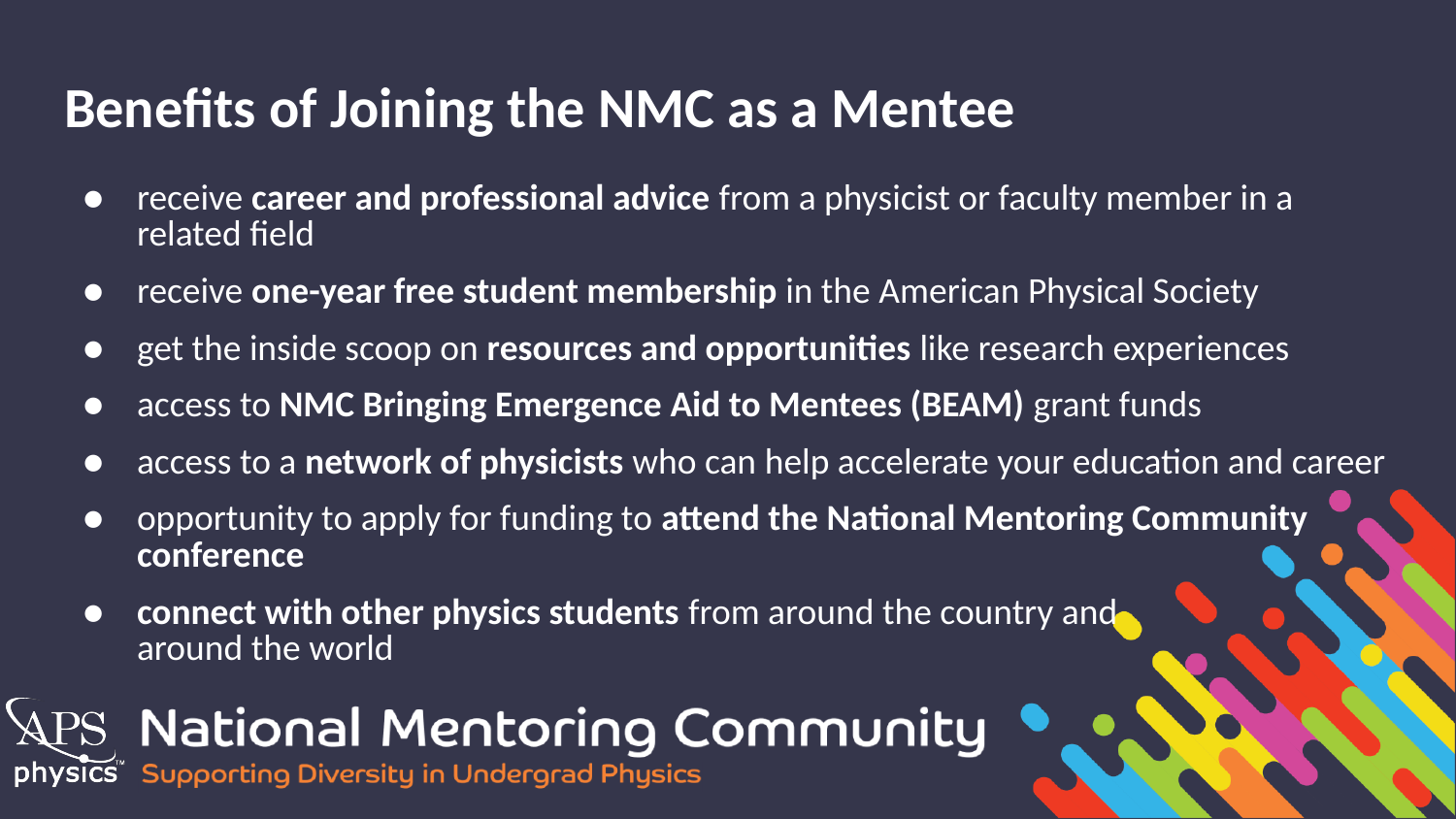

# Benefits of Joining the NMC as a Mentee
receive career and professional advice from a physicist or faculty member in a related field
receive one-year free student membership in the American Physical Society
get the inside scoop on resources and opportunities like research experiences
access to NMC Bringing Emergence Aid to Mentees (BEAM) grant funds
access to a network of physicists who can help accelerate your education and career
opportunity to apply for funding to attend the National Mentoring Community conference
connect with other physics students from around the country and
around the world